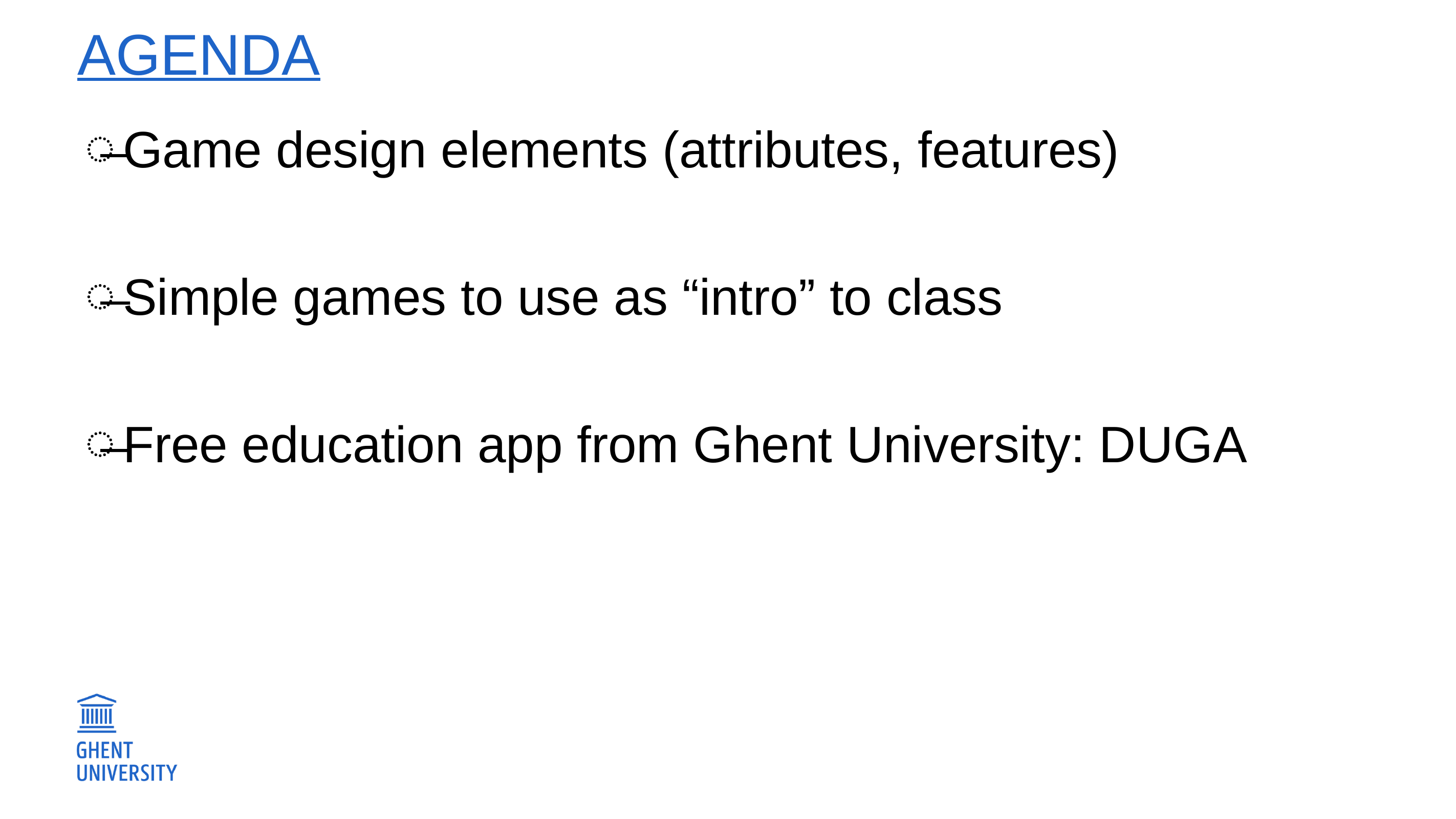

# Agenda
Game design elements (attributes, features)

Simple games to use as “intro” to class

Free education app from Ghent University: DUGA